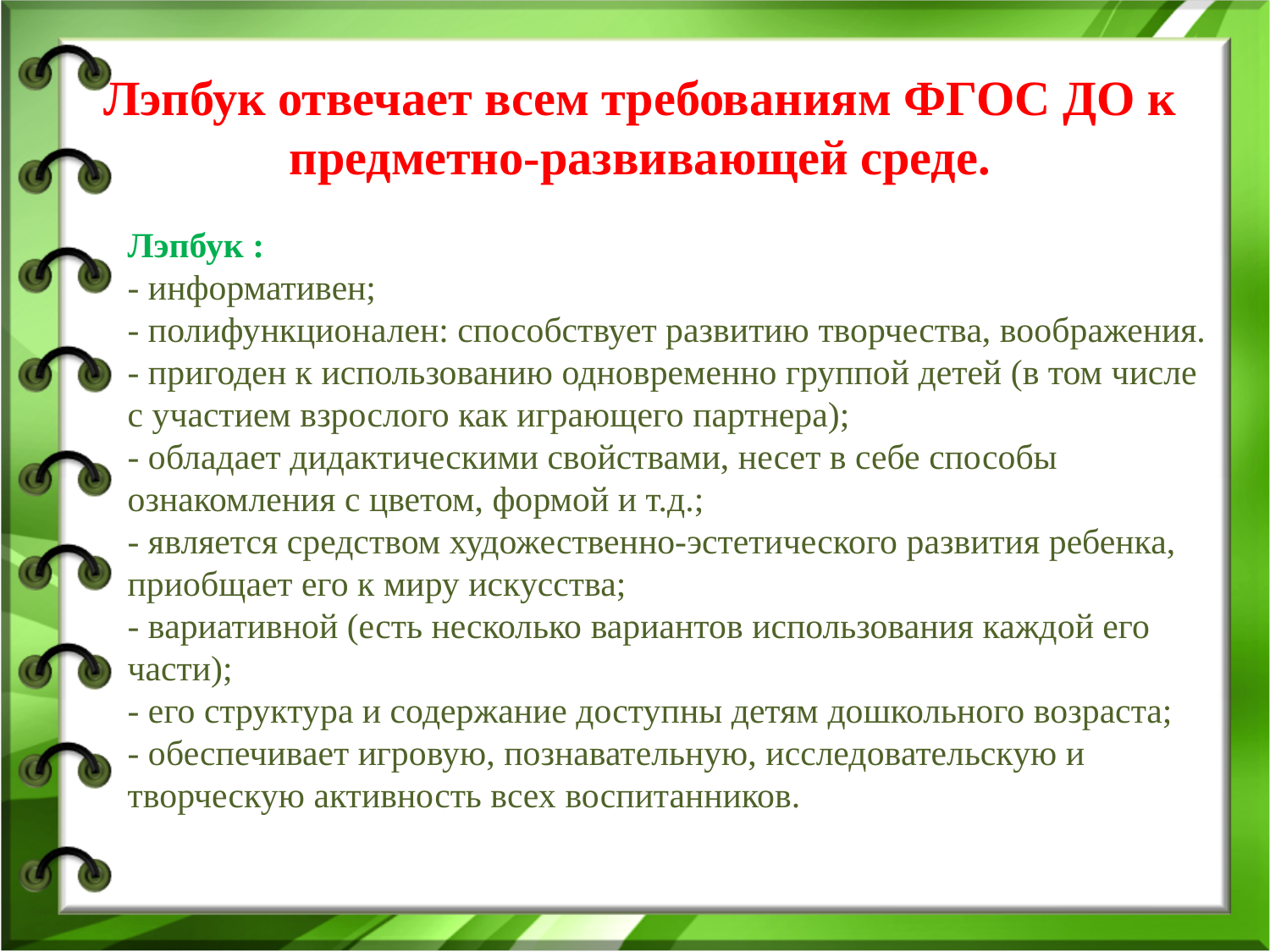

Лэпбук отвечает всем требованиям ФГОС ДО к предметно-развивающей среде.

Лэпбук :
- информативен;
- полифункционален: способствует развитию творчества, воображения.
- пригоден к использованию одновременно группой детей (в том числе
с участием взрослого как играющего партнера);
- обладает дидактическими свойствами, несет в себе способы ознакомления с цветом, формой и т.д.;
- является средством художественно-эстетического развития ребенка, приобщает его к миру искусства;
- вариативной (есть несколько вариантов использования каждой его части);
- его структура и содержание доступны детям дошкольного возраста;
- обеспечивает игровую, познавательную, исследовательскую и творческую активность всех воспитанников.